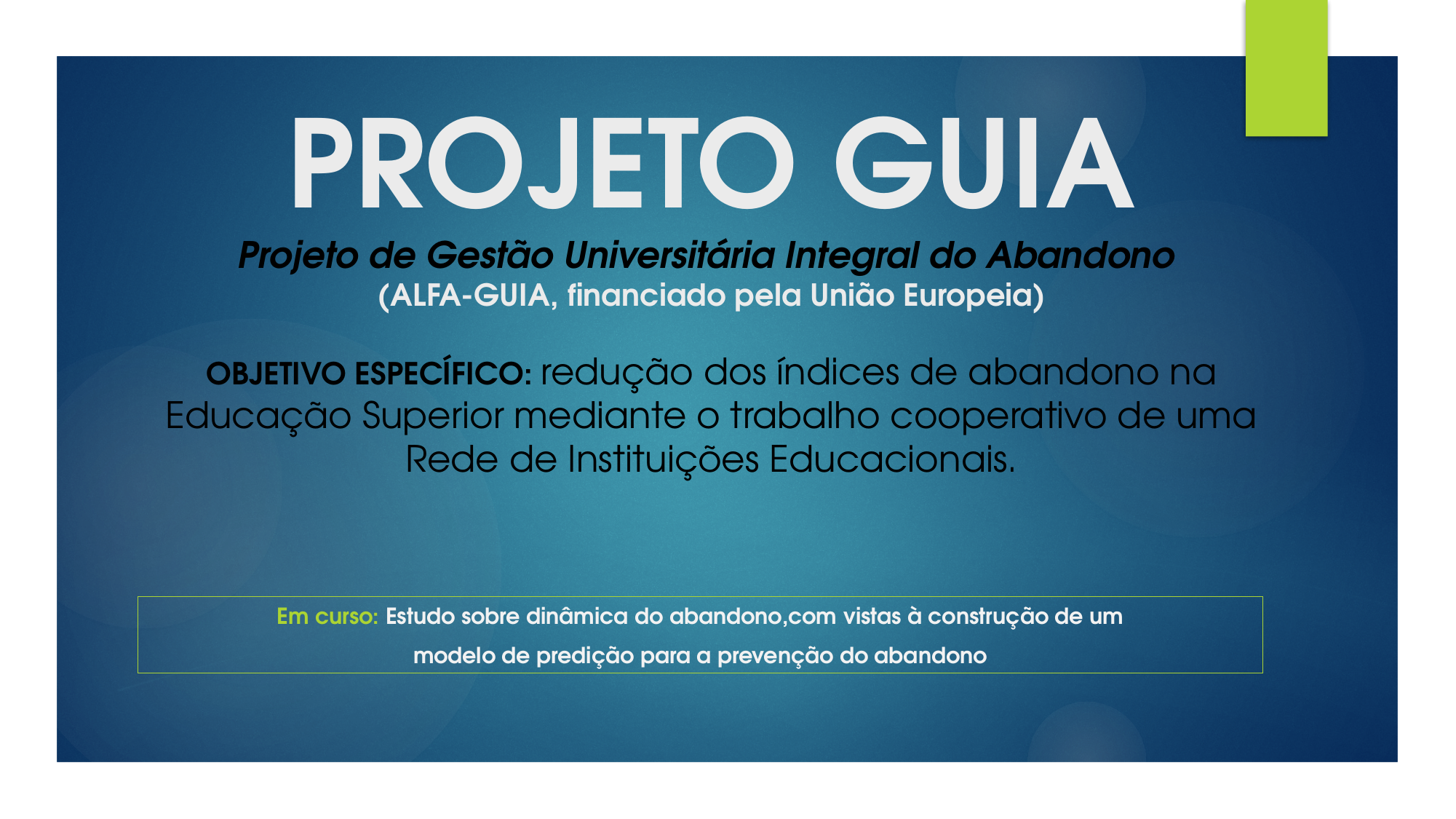

# PROJETO GUIA Projeto de Gestão Universitária Integral do Abandono (ALFA-GUIA, financiado pela União Europeia) OBJETIVO ESPECÍFICO: redução dos índices de abandono na Educação Superior mediante o trabalho cooperativo de uma Rede de Instituições Educacionais.
Em curso: Estudo sobre dinâmica do abandono,com vistas à construção de um
modelo de predição para a prevenção do abandono